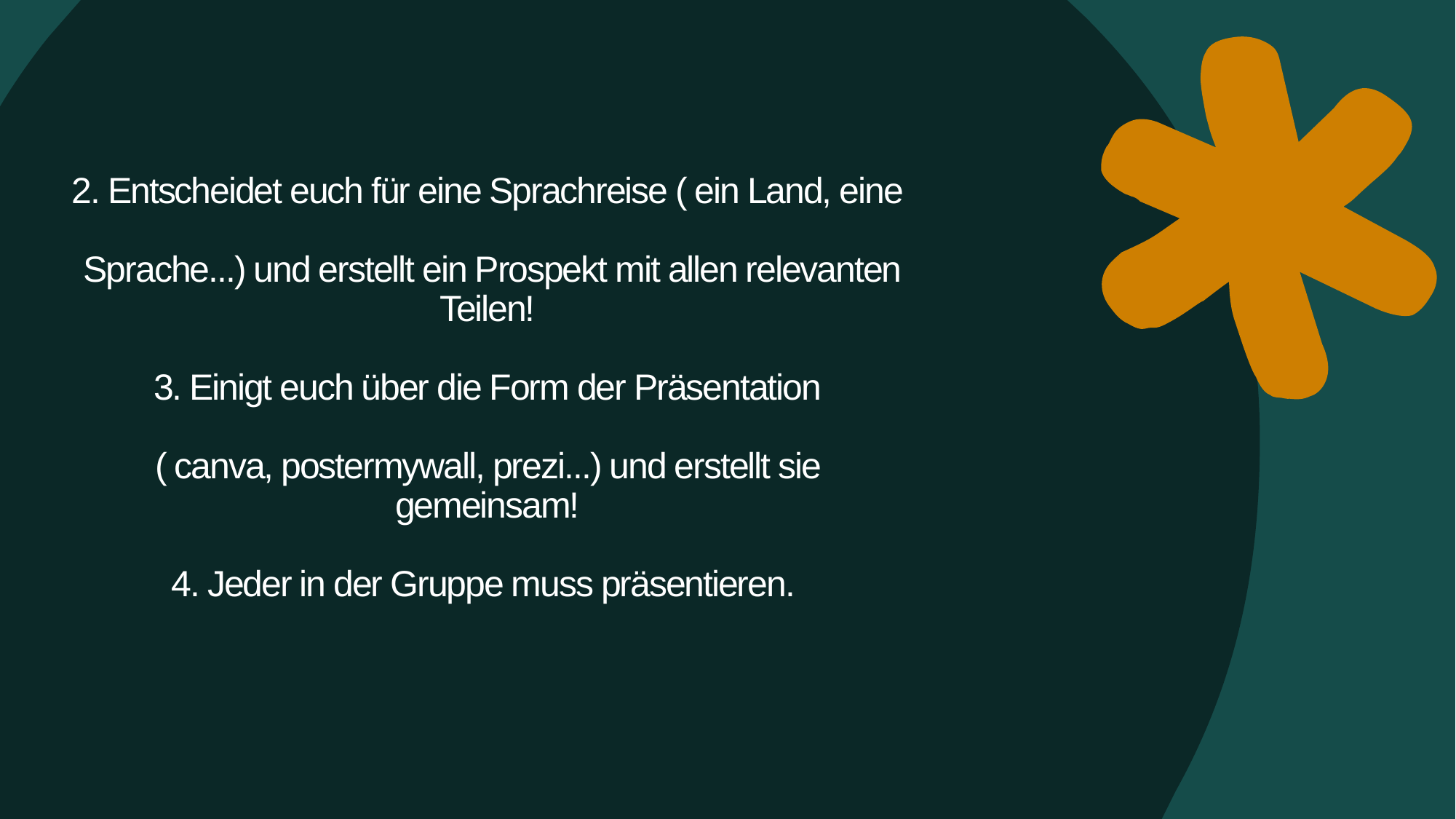

# 2. Entscheidet euch für eine Sprachreise ( ein Land, eine Sprache...) und erstellt ein Prospekt mit allen relevanten Teilen! 3. Einigt euch über die Form der Präsentation ( canva, postermywall, prezi...) und erstellt sie gemeinsam! 4. Jeder in der Gruppe muss präsentieren.